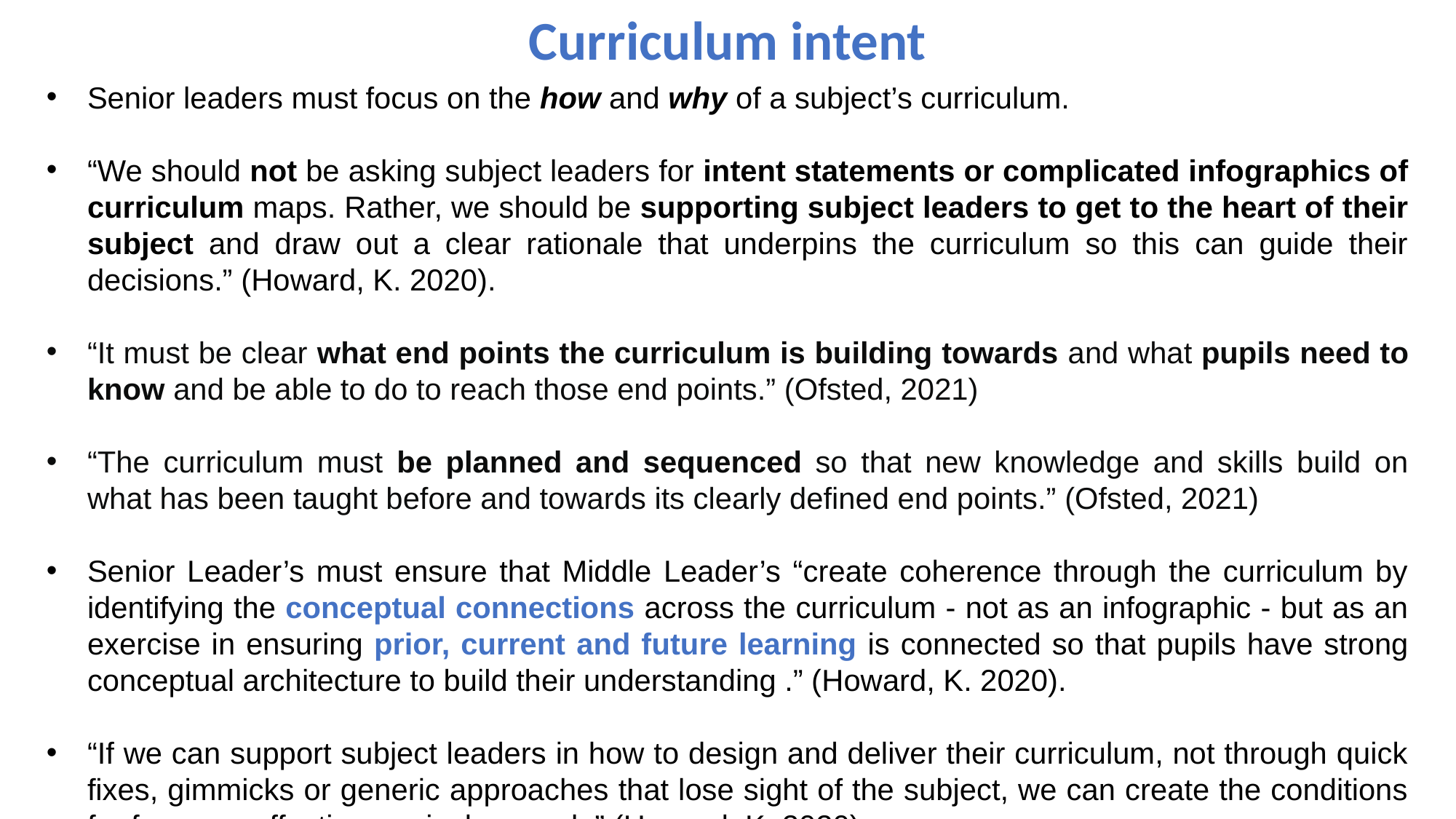

Curriculum intent
Senior leaders must focus on the how and why of a subject’s curriculum.

“We should not be asking subject leaders for intent statements or complicated infographics of curriculum maps. Rather, we should be supporting subject leaders to get to the heart of their subject and draw out a clear rationale that underpins the curriculum so this can guide their decisions.” (Howard, K. 2020).

“It must be clear what end points the curriculum is building towards and what pupils need to know and be able to do to reach those end points.” (Ofsted, 2021)

“The curriculum must be planned and sequenced so that new knowledge and skills build on what has been taught before and towards its clearly defined end points.” (Ofsted, 2021)

Senior Leader’s must ensure that Middle Leader’s “create coherence through the curriculum by identifying the conceptual connections across the curriculum - not as an infographic - but as an exercise in ensuring prior, current and future learning is connected so that pupils have strong conceptual architecture to build their understanding .” (Howard, K. 2020).

“If we can support subject leaders in how to design and deliver their curriculum, not through quick fixes, gimmicks or generic approaches that lose sight of the subject, we can create the conditions for far more effective curriculum work.” (Howard, K. 2020).